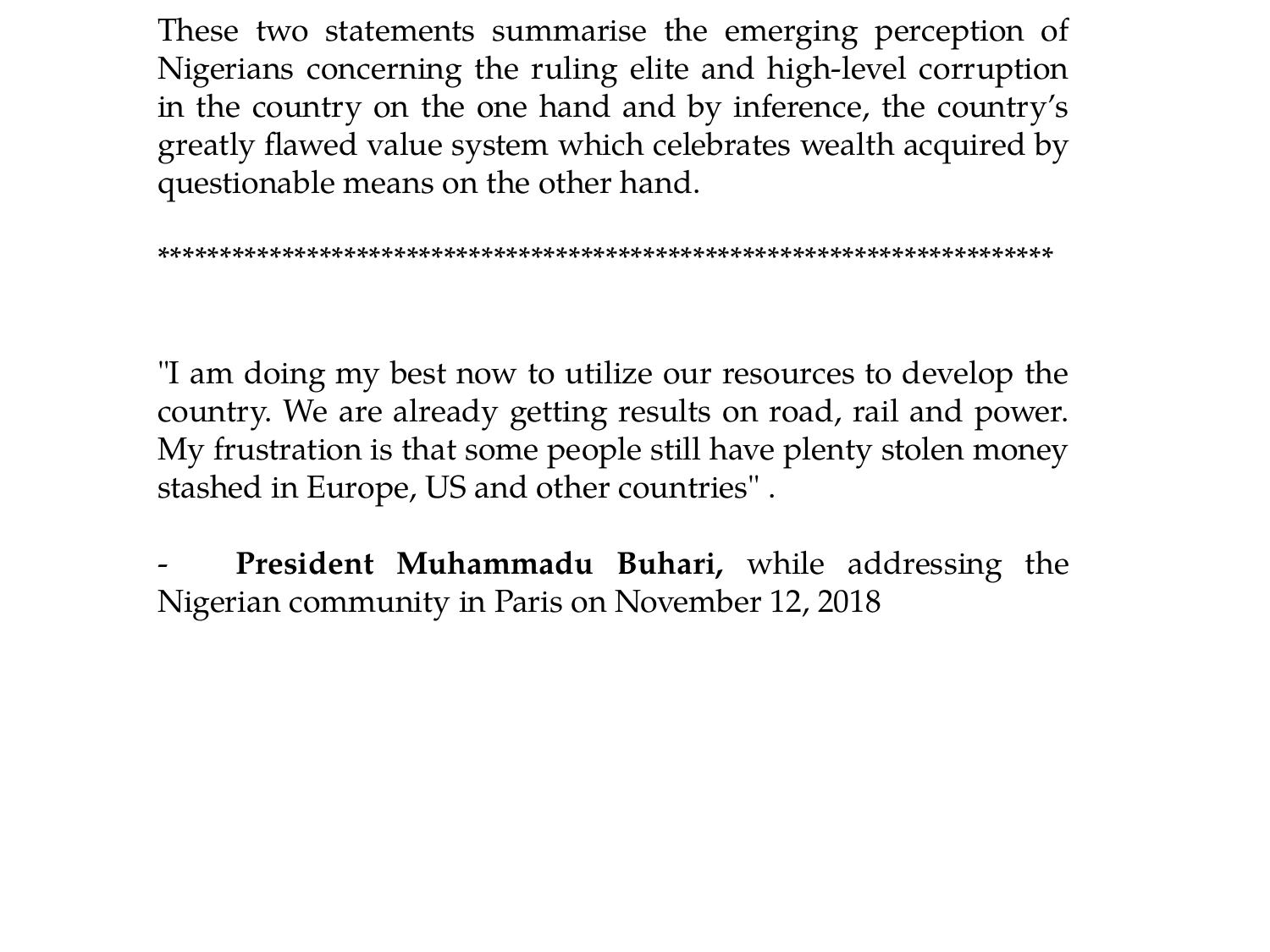

These two statements summarise the emerging perception of Nigerians concerning the ruling elite and high-level corruption in the country on the one hand and by inference, the country’s greatly flawed value system which celebrates wealth acquired by questionable means on the other hand.

************************************************************************

"I am doing my best now to utilize our resources to develop the country. We are already getting results on road, rail and power. My frustration is that some people still have plenty stolen money stashed in Europe, US and other countries" .

-   President Muhammadu Buhari, while addressing the Nigerian community in Paris on November 12, 2018